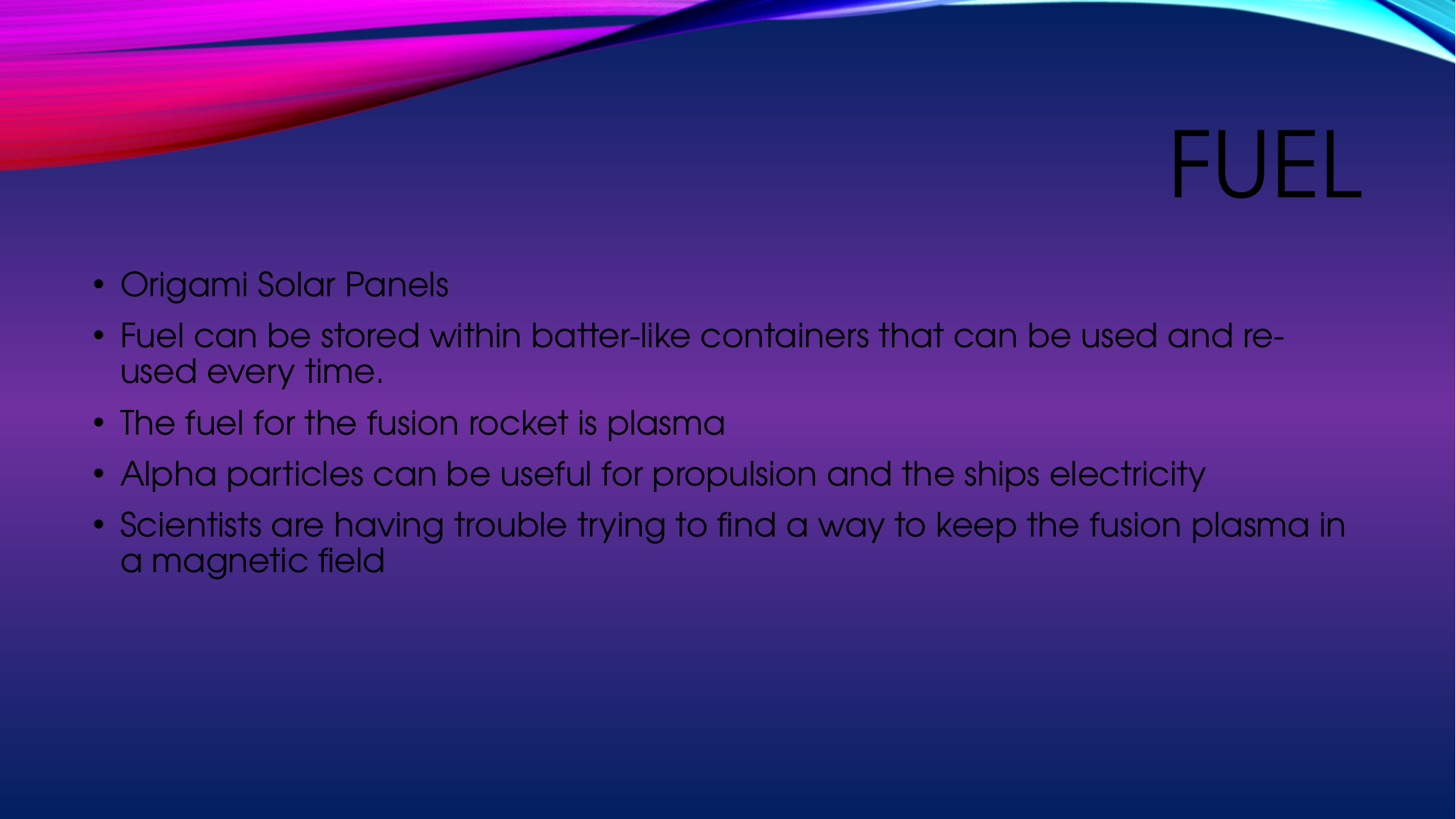

# Fuel
Origami Solar Panels
Fuel can be stored within batter-like containers that can be used and re-used every time.
The fuel for the fusion rocket is plasma
Alpha particles can be useful for propulsion and the ships electricity
Scientists are having trouble trying to find a way to keep the fusion plasma in a magnetic field